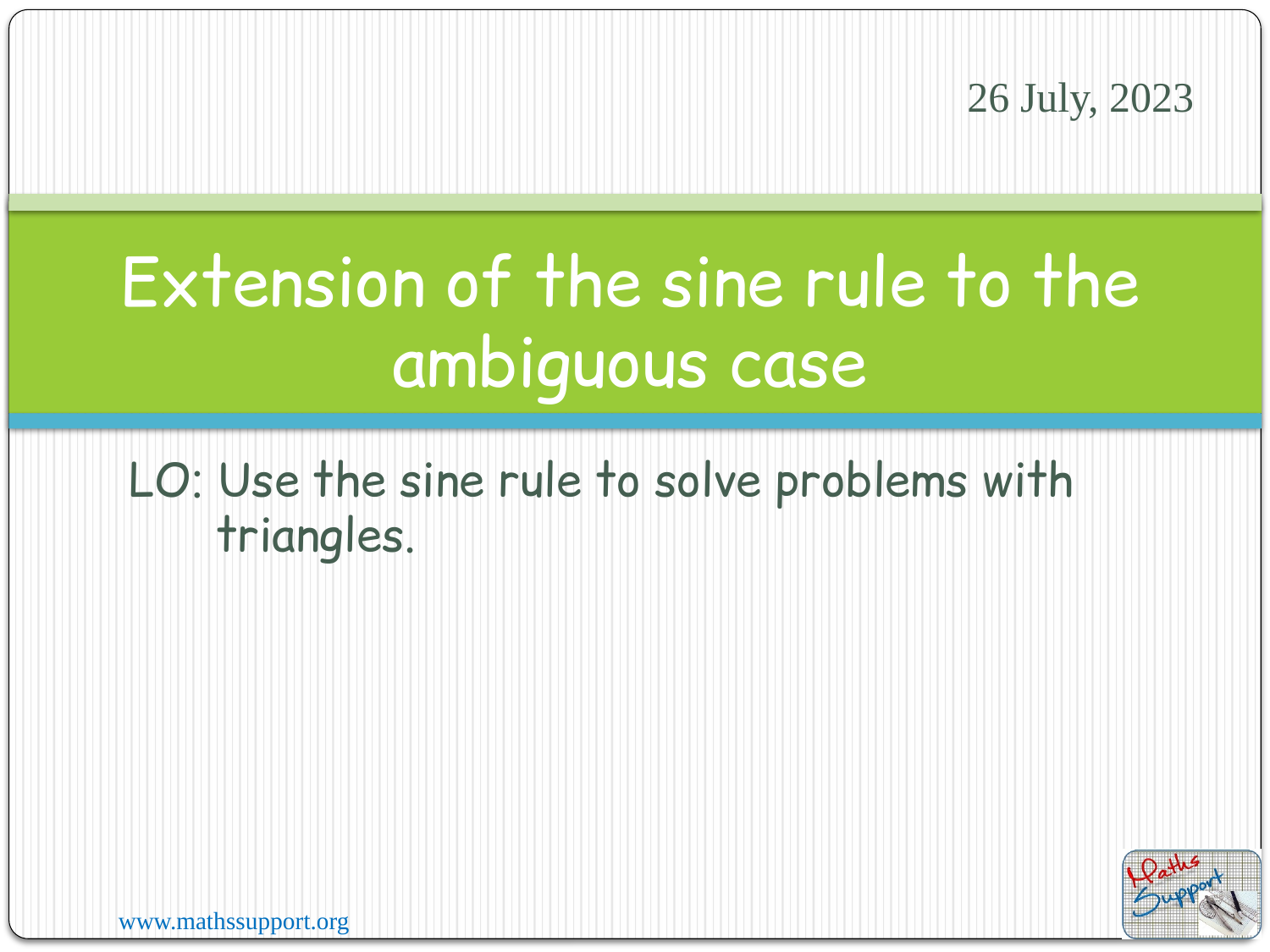

26 July, 2023
# Extension of the sine rule to the ambiguous case
LO: Use the sine rule to solve problems with triangles.